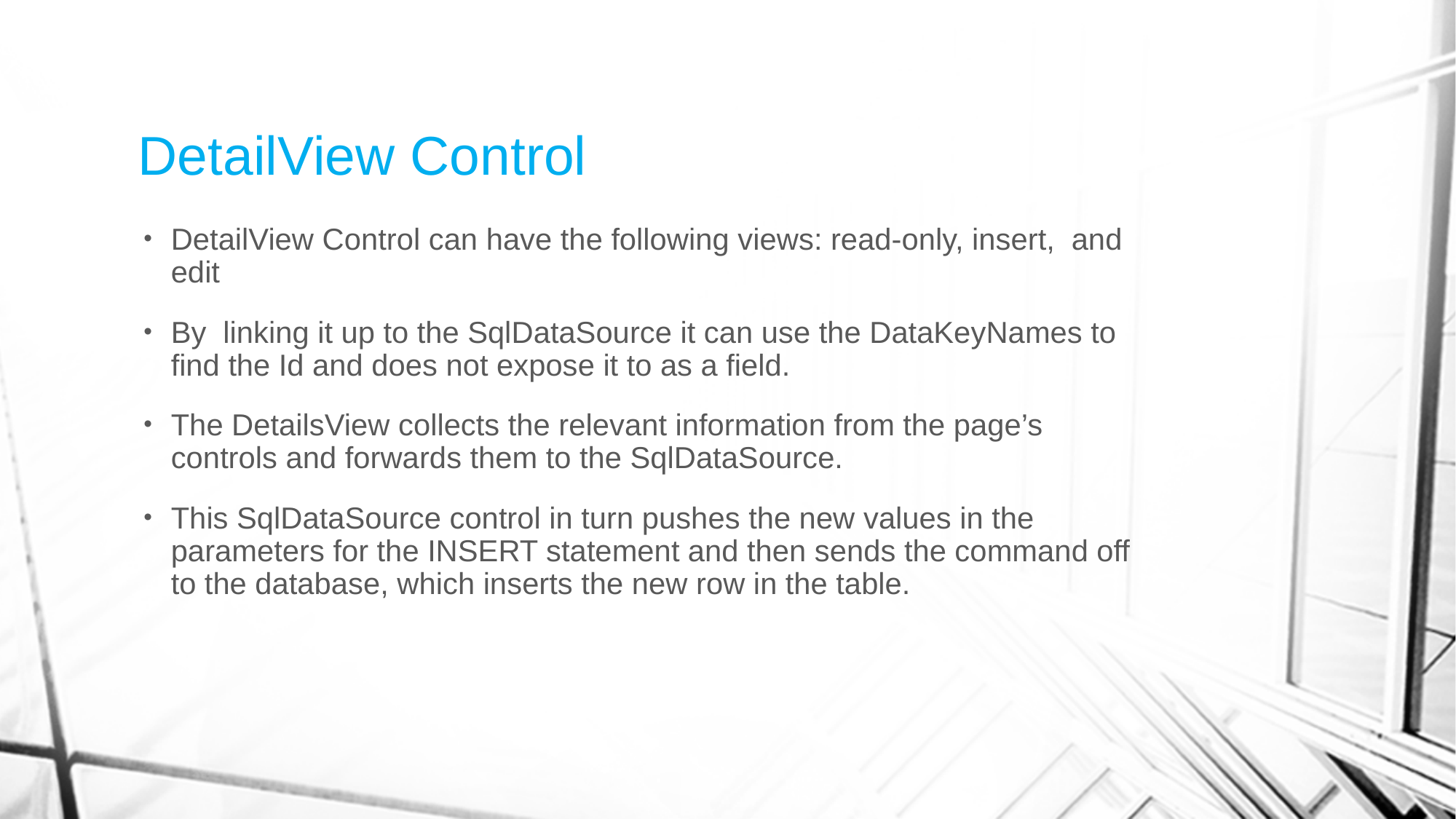

# DetailView Control
DetailView Control can have the following views: read-only, insert,  and edit
By  linking it up to the SqlDataSource it can use the DataKeyNames to find the Id and does not expose it to as a field.
The DetailsView collects the relevant information from the page’s controls and forwards them to the SqlDataSource.
This SqlDataSource control in turn pushes the new values in the parameters for the INSERT statement and then sends the command off to the database, which inserts the new row in the table.